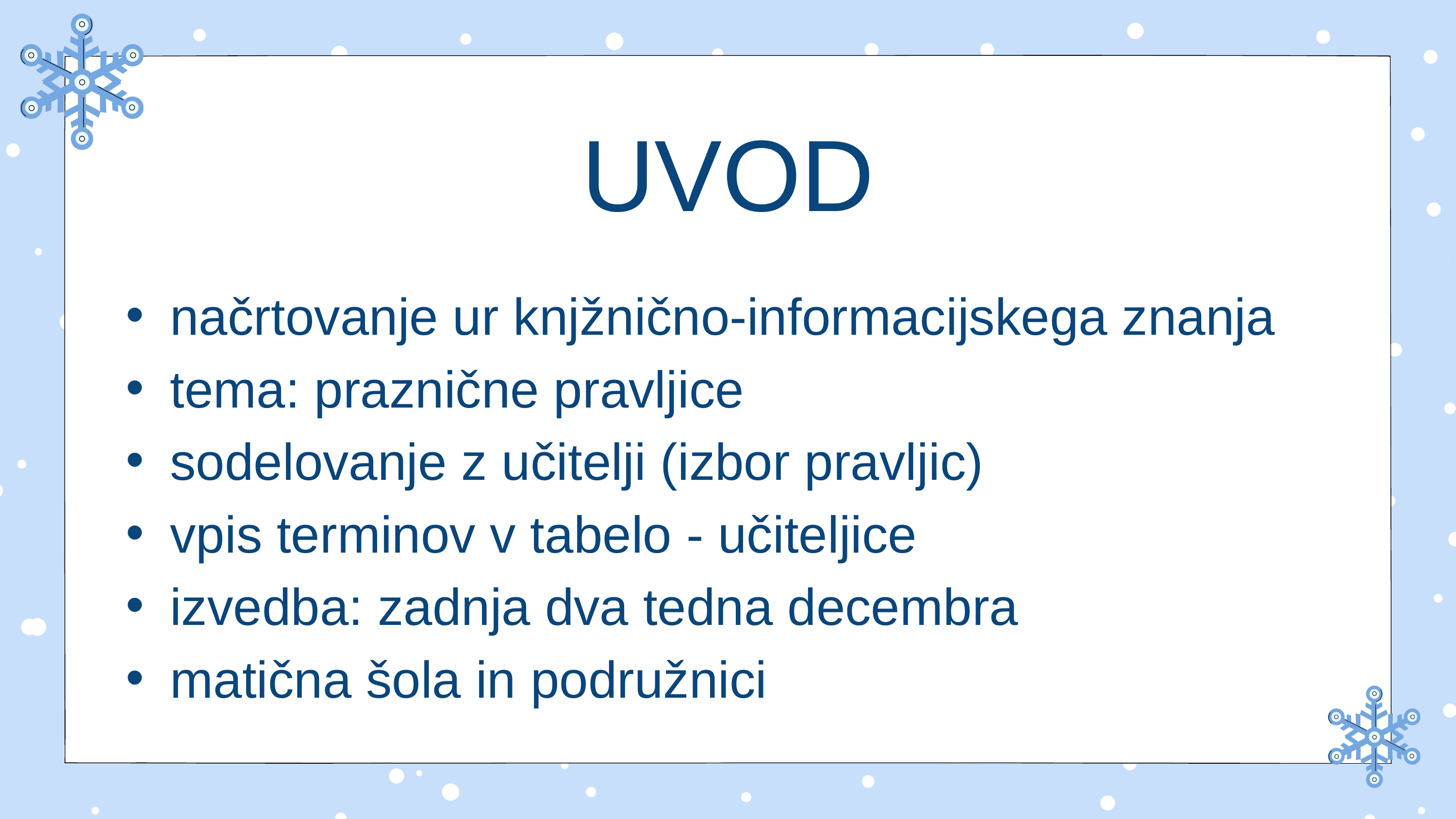

UVOD
načrtovanje ur knjžnično-informacijskega znanja
tema: praznične pravljice
sodelovanje z učitelji (izbor pravljic)
vpis terminov v tabelo - učiteljice
izvedba: zadnja dva tedna decembra
matična šola in podružnici